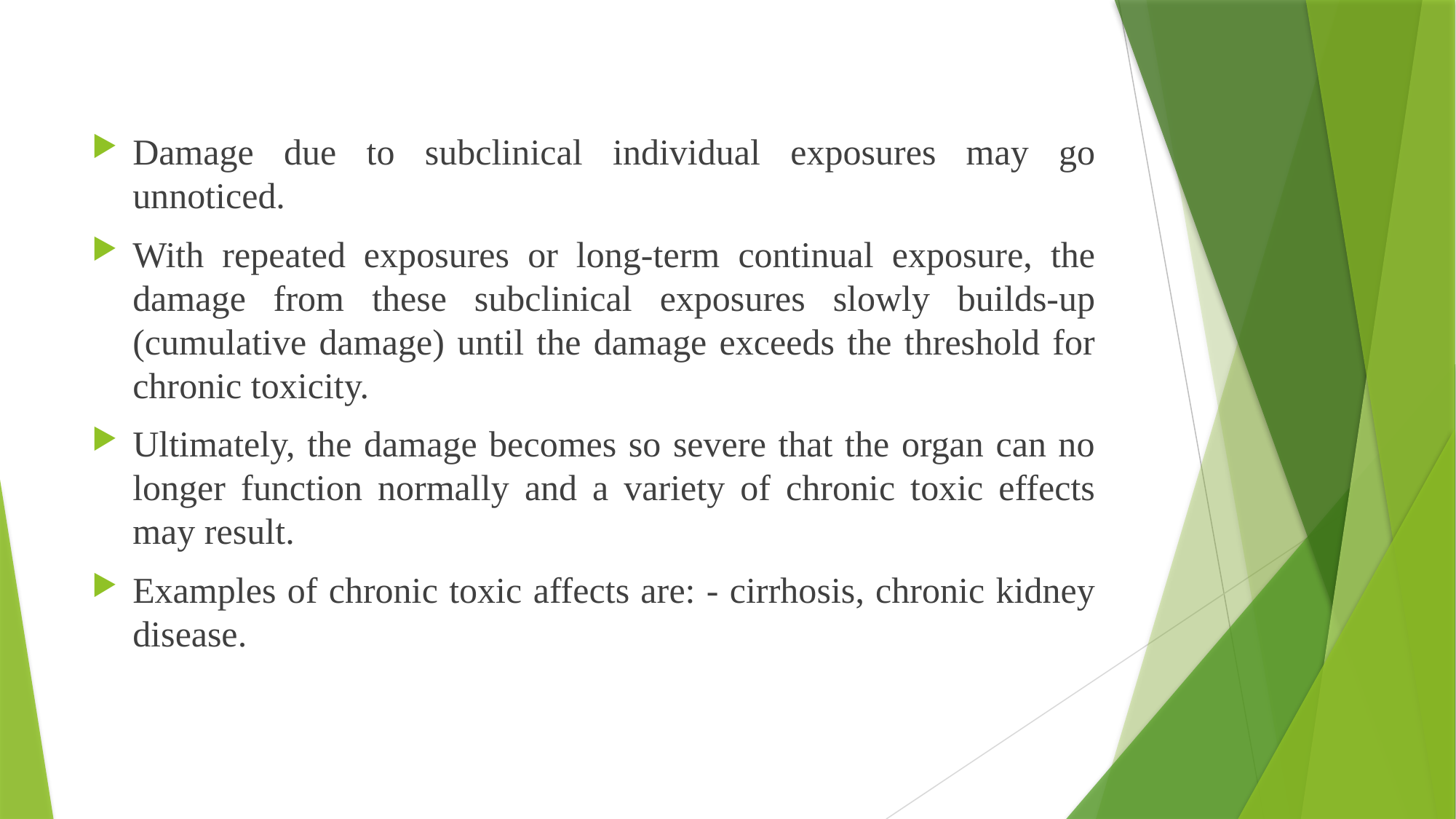

Damage due to subclinical individual exposures may go unnoticed.
With repeated exposures or long-term continual exposure, the damage from these subclinical exposures slowly builds-up (cumulative damage) until the damage exceeds the threshold for chronic toxicity.
Ultimately, the damage becomes so severe that the organ can no longer function normally and a variety of chronic toxic effects may result.
Examples of chronic toxic affects are: - cirrhosis, chronic kidney disease.